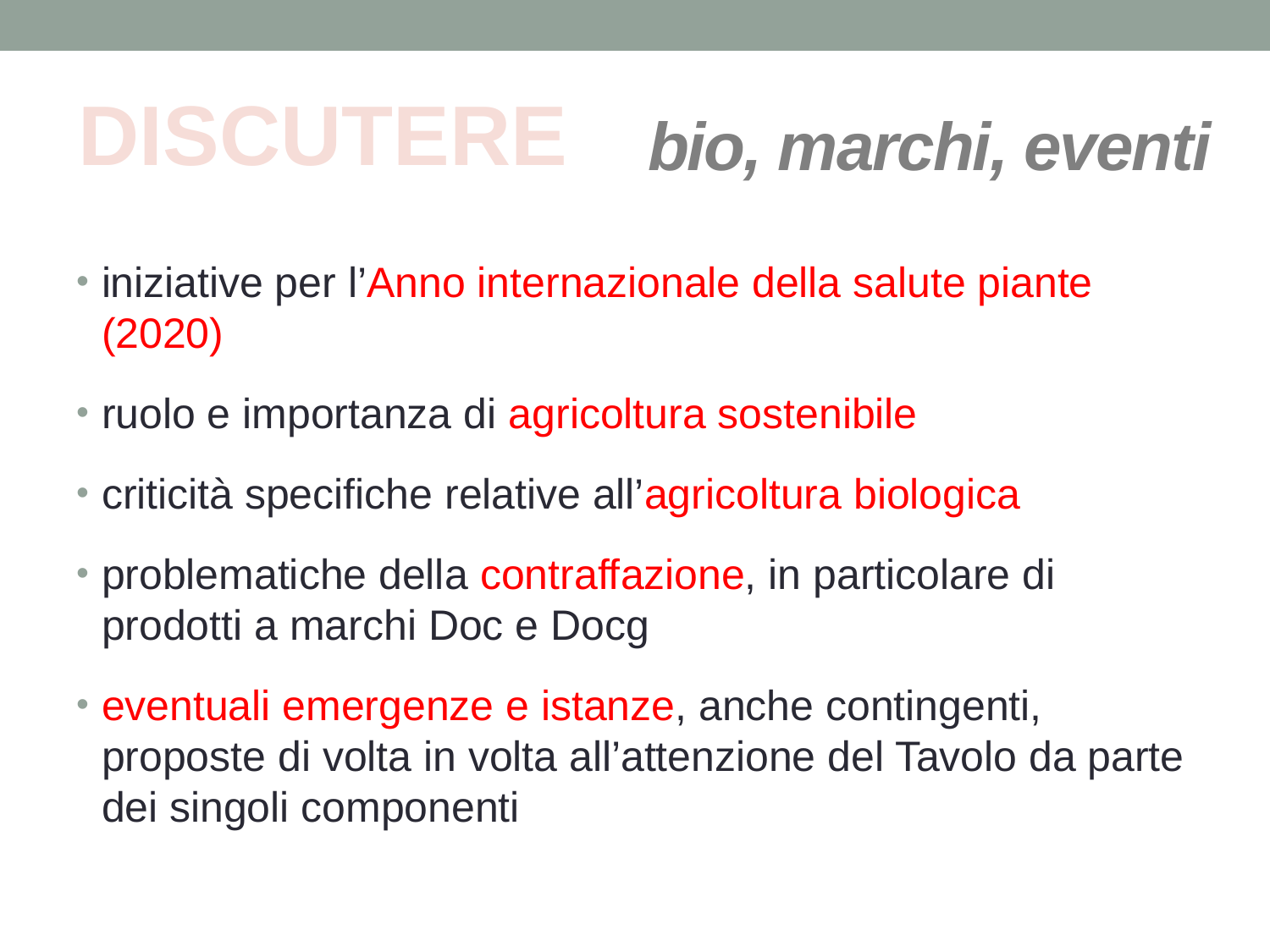

DISCUTERE
# bio, marchi, eventi
iniziative per l’Anno internazionale della salute piante (2020)
ruolo e importanza di agricoltura sostenibile
criticità specifiche relative all’agricoltura biologica
problematiche della contraffazione, in particolare di prodotti a marchi Doc e Docg
eventuali emergenze e istanze, anche contingenti, proposte di volta in volta all’attenzione del Tavolo da parte dei singoli componenti